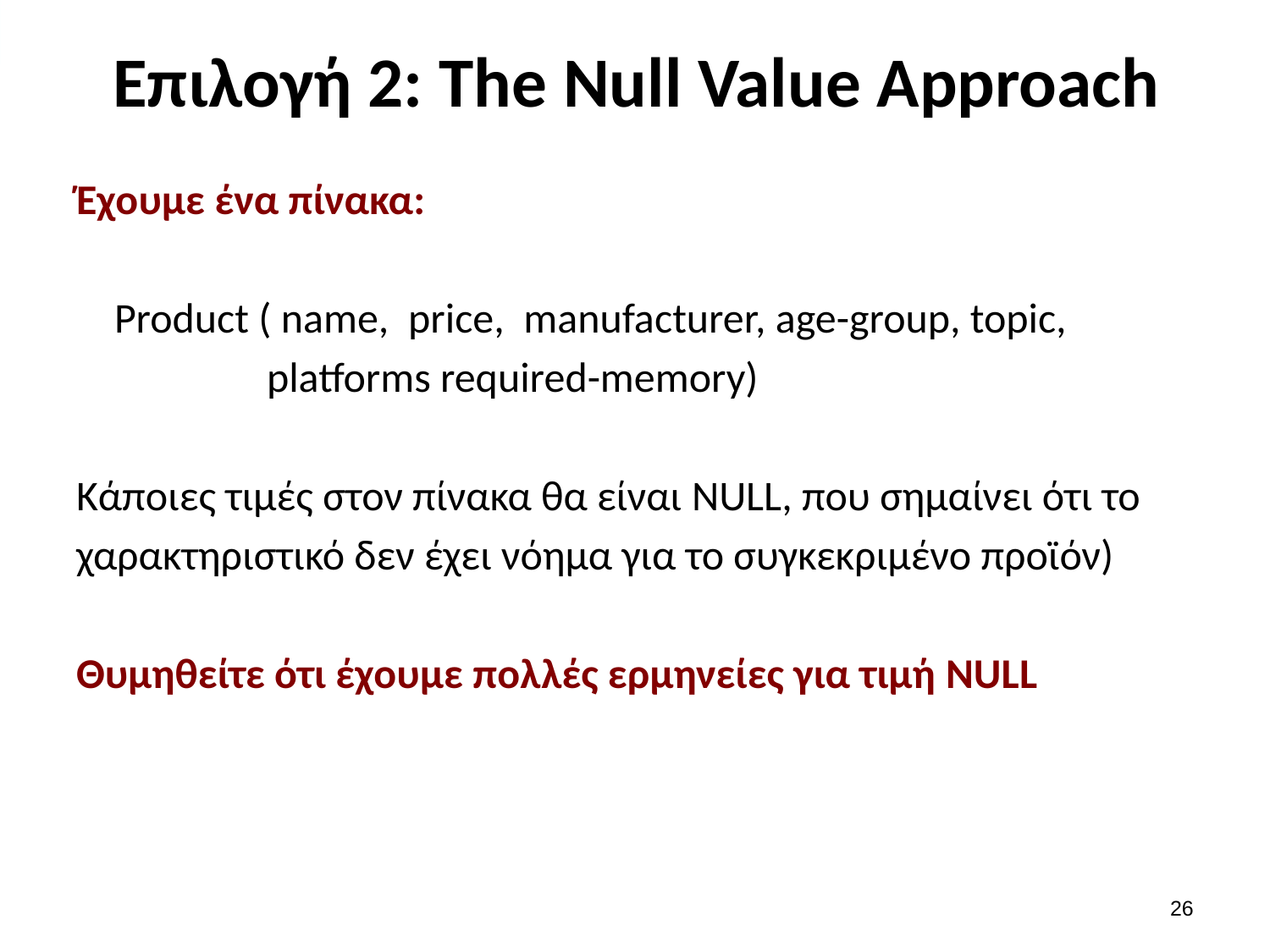

# Επιλογή 2: The Null Value Approach
Έχουμε ένα πίνακα:

    Product ( name,  price,  manufacturer, age-group, topic,
                    platforms required-memory)

Κάποιες τιμές στον πίνακα θα είναι NULL, που σημαίνει ότι το
χαρακτηριστικό δεν έχει νόημα για το συγκεκριμένο προϊόν)

Θυμηθείτε ότι έχουμε πολλές ερμηνείες για τιμή NULL

26